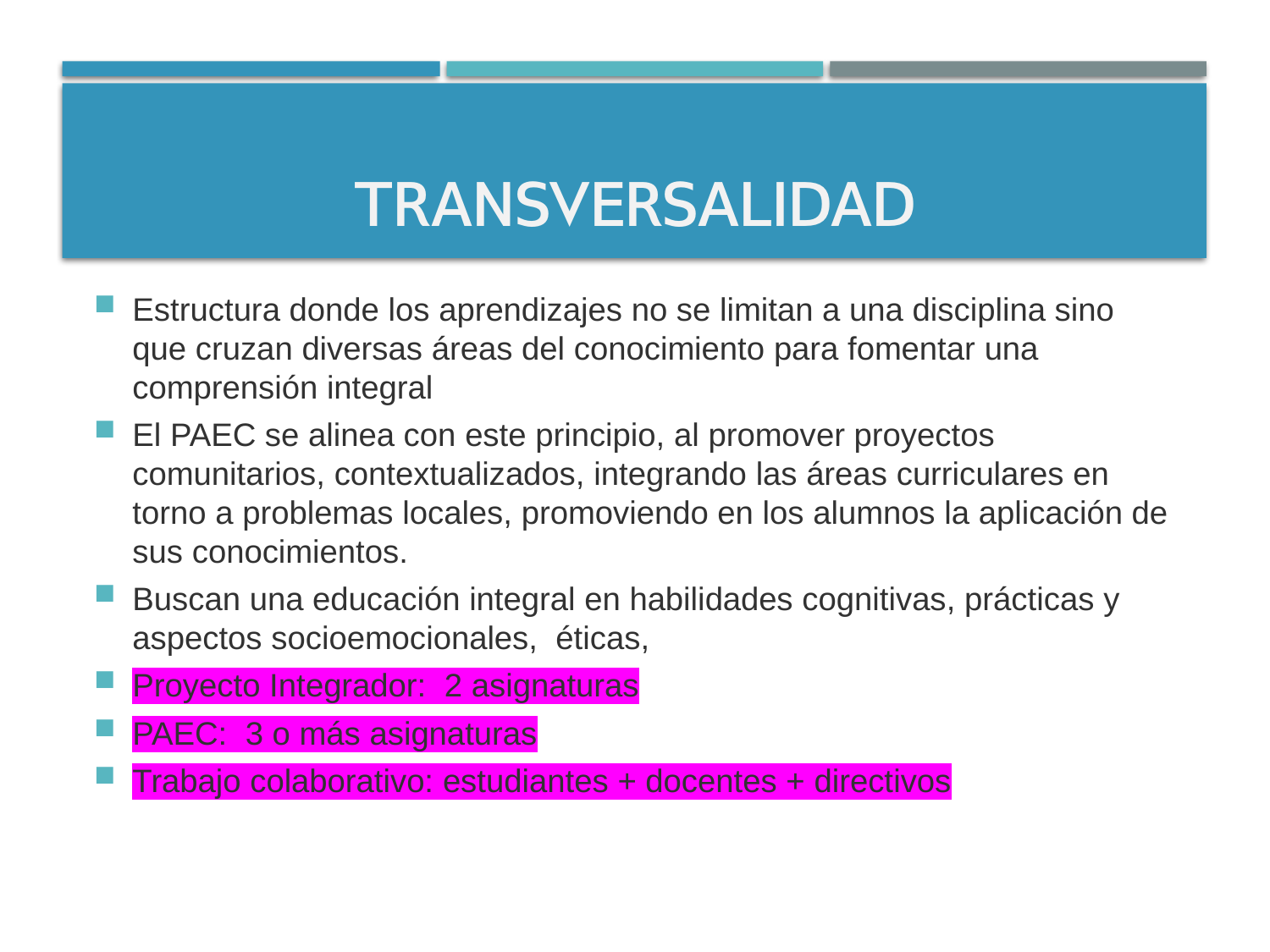

# Transversalidad

Estructura donde los aprendizajes no se limitan a una disciplina sino que cruzan diversas áreas del conocimiento para fomentar una comprensión integral
El PAEC se alinea con este principio, al promover proyectos comunitarios, contextualizados, integrando las áreas curriculares en torno a problemas locales, promoviendo en los alumnos la aplicación de sus conocimientos.
Buscan una educación integral en habilidades cognitivas, prácticas y aspectos socioemocionales,  éticas,
Proyecto Integrador:  2 asignaturas
PAEC:  3 o más asignaturas
Trabajo colaborativo: estudiantes + docentes + directivos